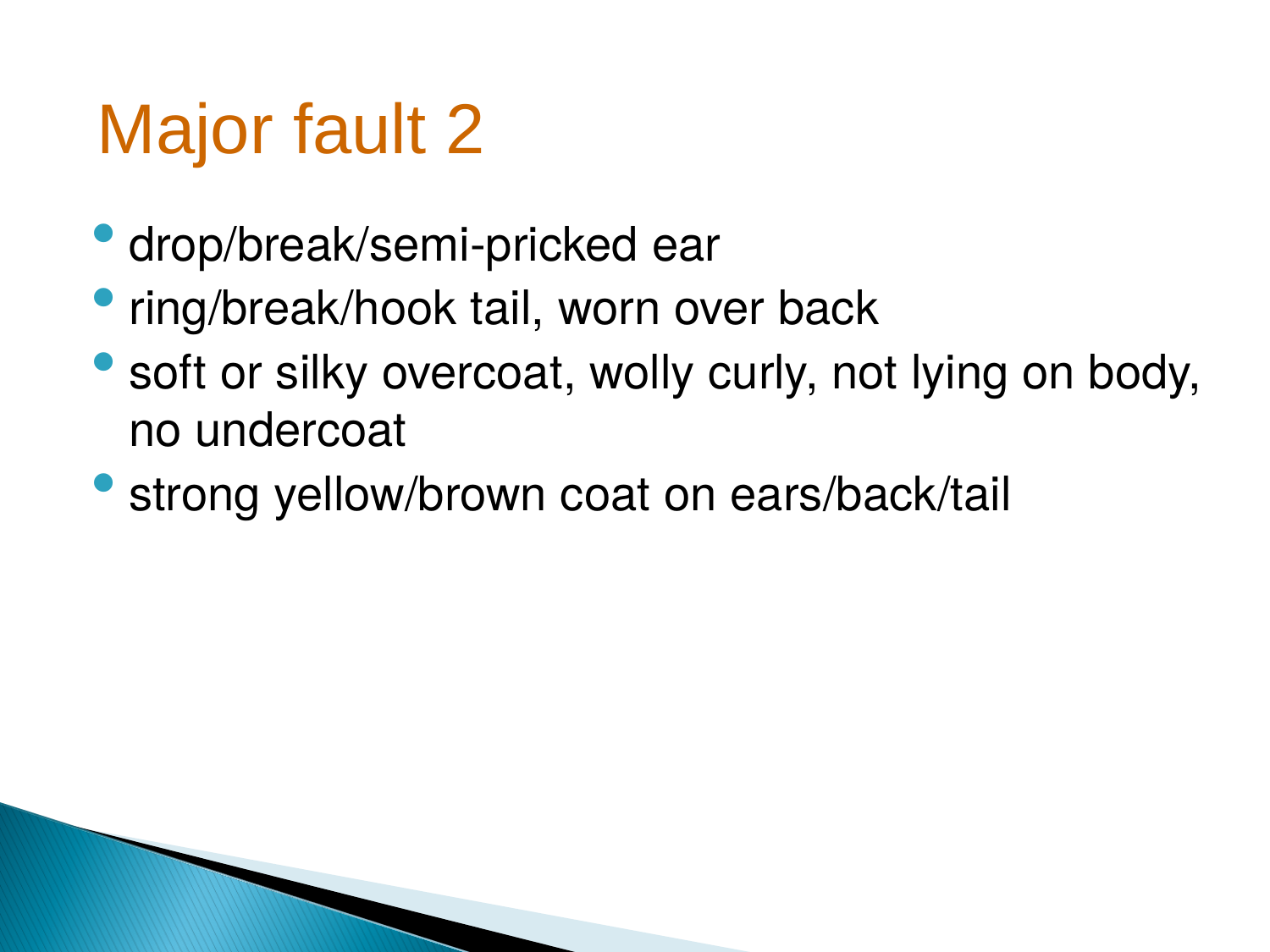

Major fault 2
drop/break/semi-pricked ear
ring/break/hook tail, worn over back
soft or silky overcoat, wolly curly, not lying on body, no undercoat
strong yellow/brown coat on ears/back/tail